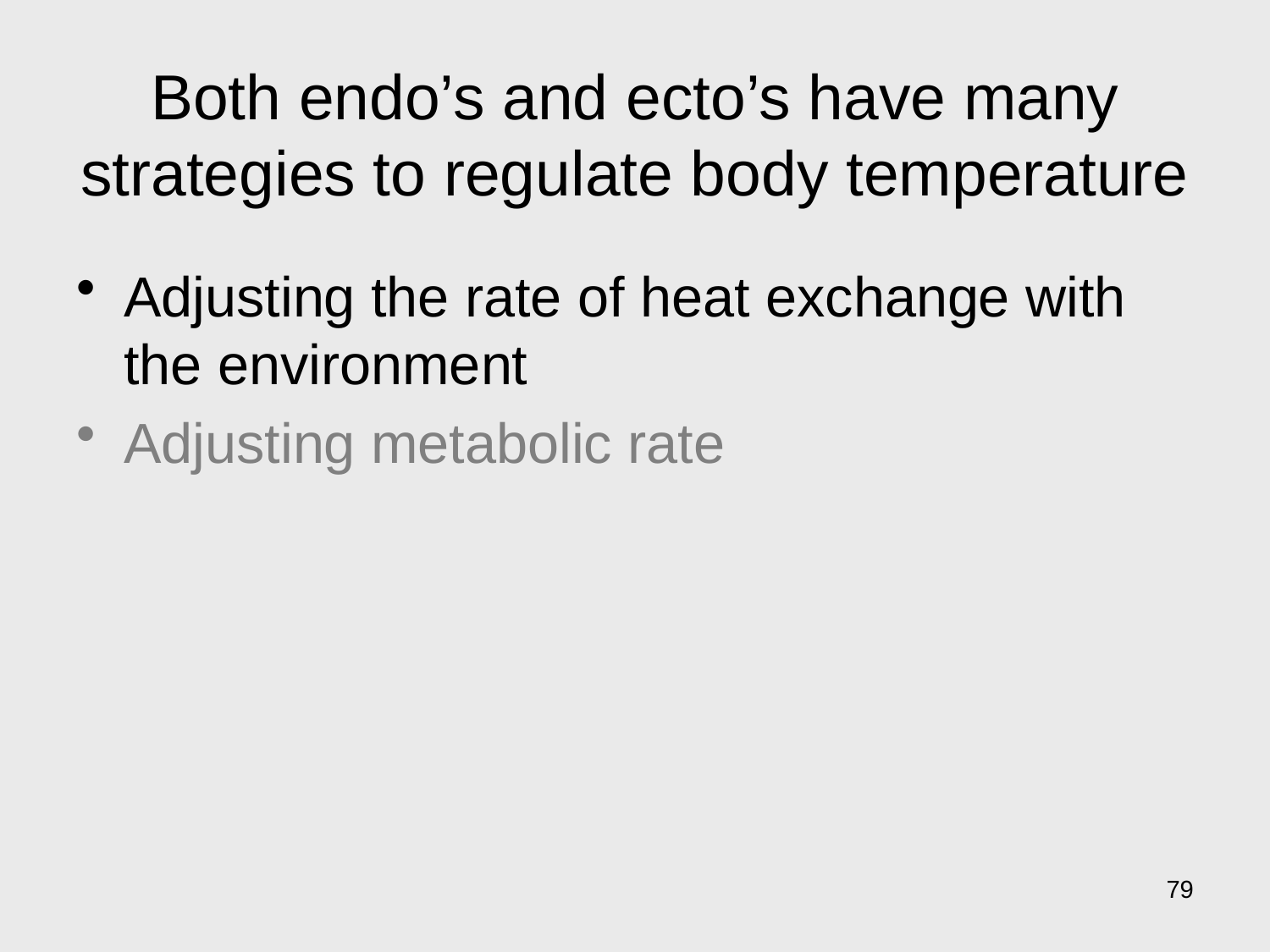

# Both endo’s and ecto’s have many strategies to regulate body temperature
Adjusting the rate of heat exchange with the environment
Adjusting metabolic rate
79